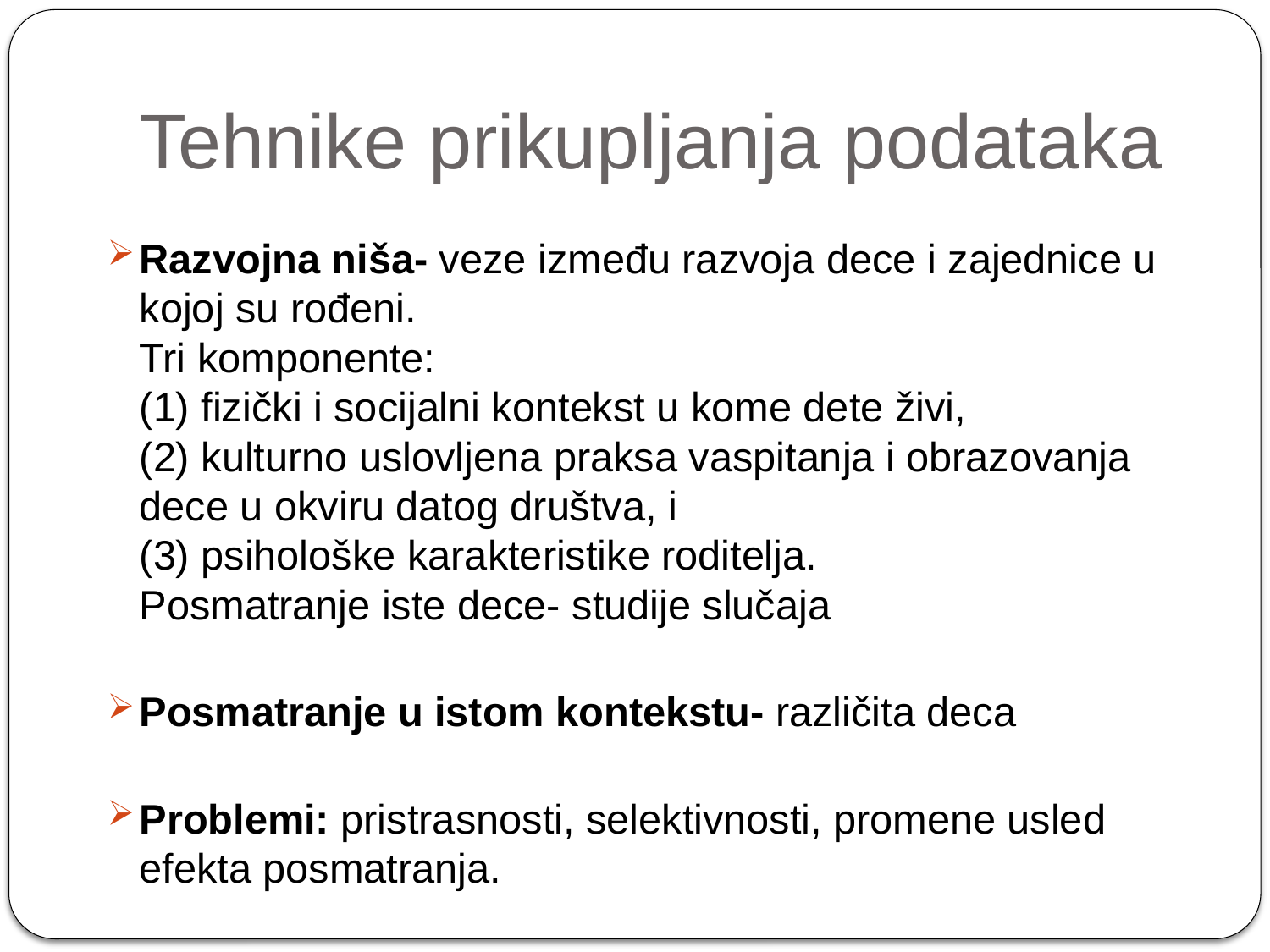

# Tehnike prikupljanja podataka
Razvojna niša- veze između razvoja dece i zajednice u kojoj su rođeni.
Tri komponente:
(1) fizički i socijalni kontekst u kome dete živi,
(2) kulturno uslovljena praksa vaspitanja i obrazovanja dece u okviru datog društva, i
(3) psihološke karakteristike roditelja.
Posmatranje iste dece- studije slučaja
Posmatranje u istom kontekstu- različita deca
Problemi: pristrasnosti, selektivnosti, promene usled efekta posmatranja.